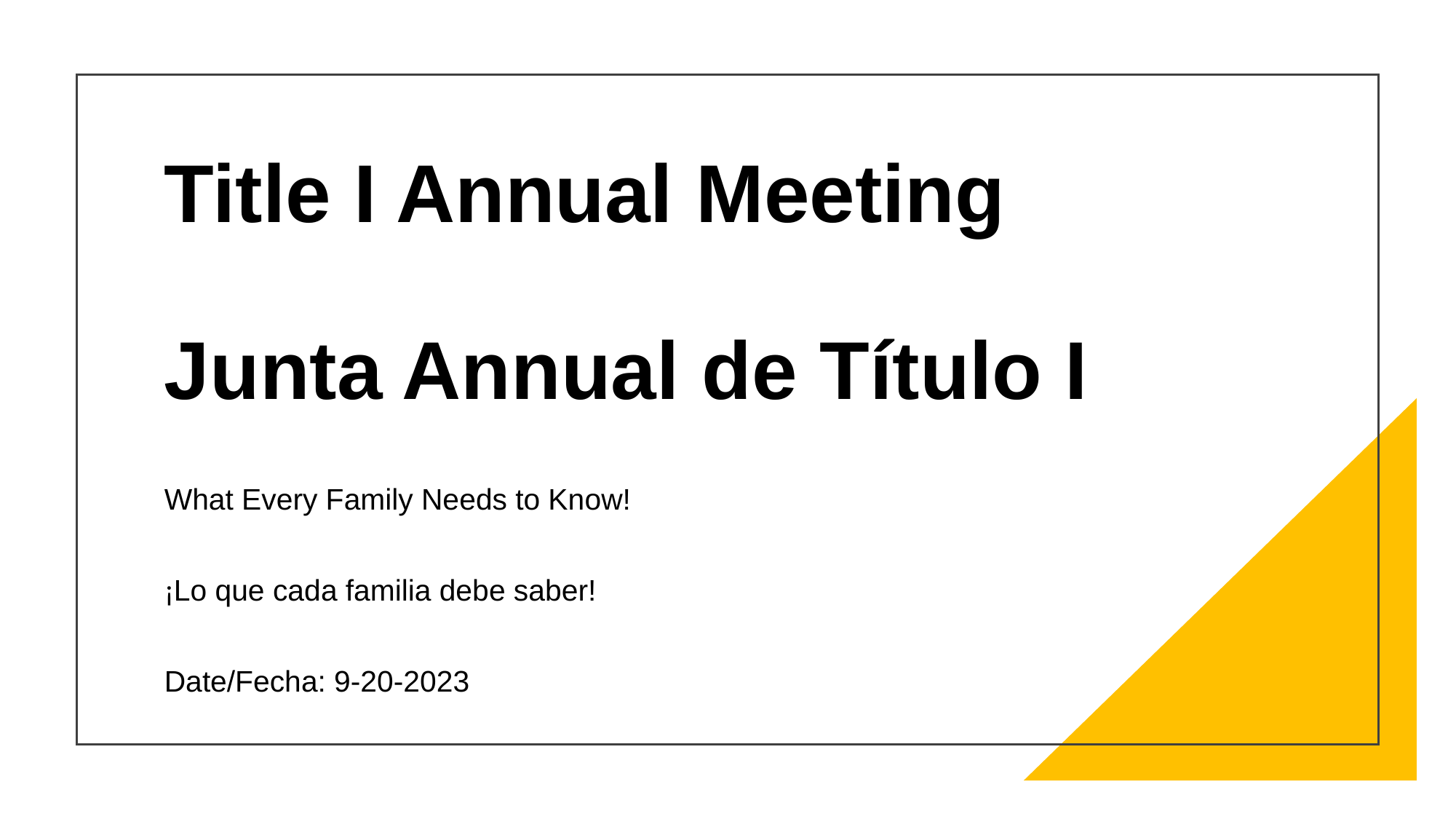

# Title I Annual Meeting Junta Annual de Título I​

What Every Family Needs to Know!

¡Lo que cada familia debe saber!​

Date/Fecha: 9-20-2023